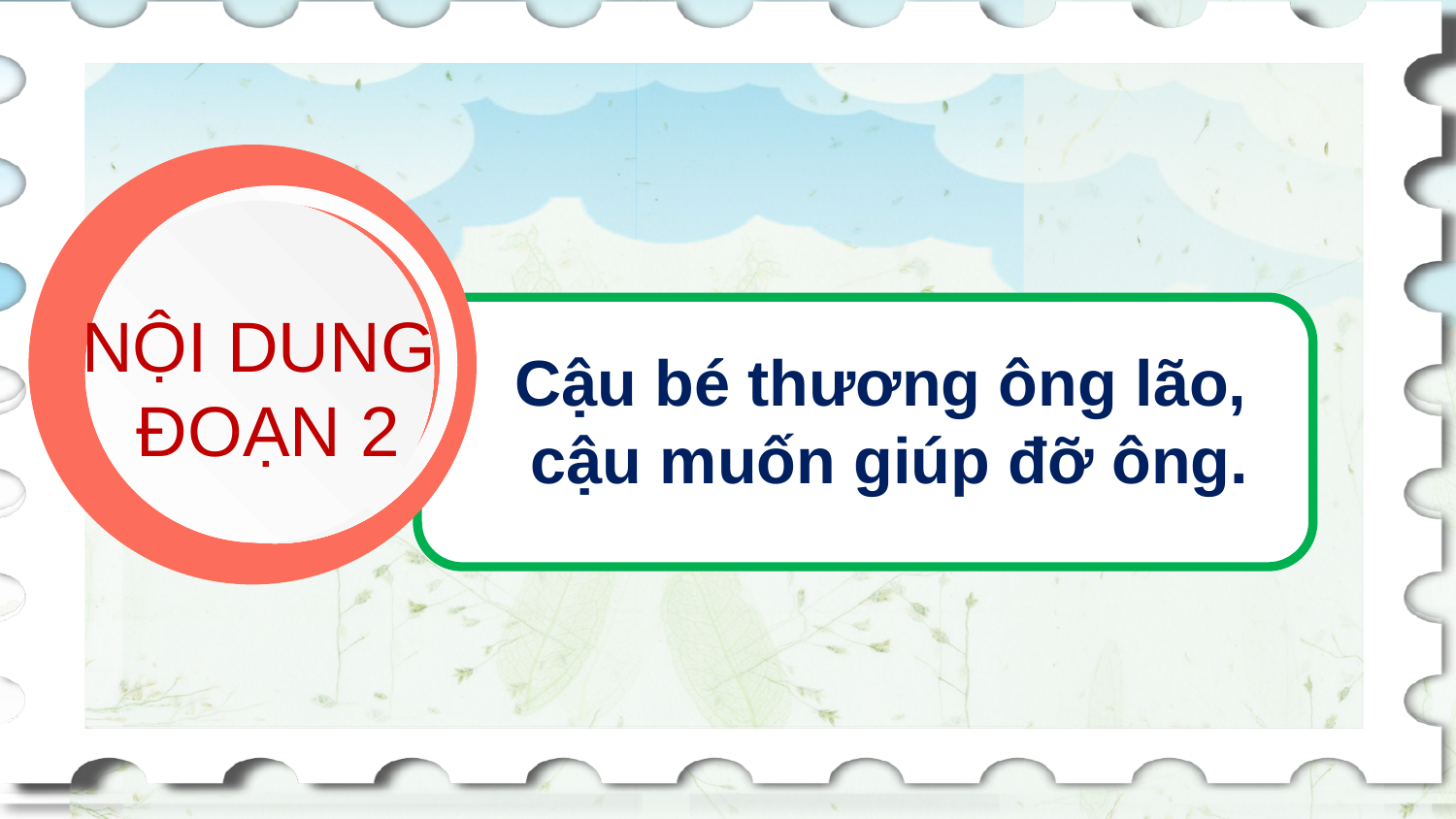

NỘI DUNG
 ĐOẠN 2

Cậu bé thương ông lão,
cậu muốn giúp đỡ ông.